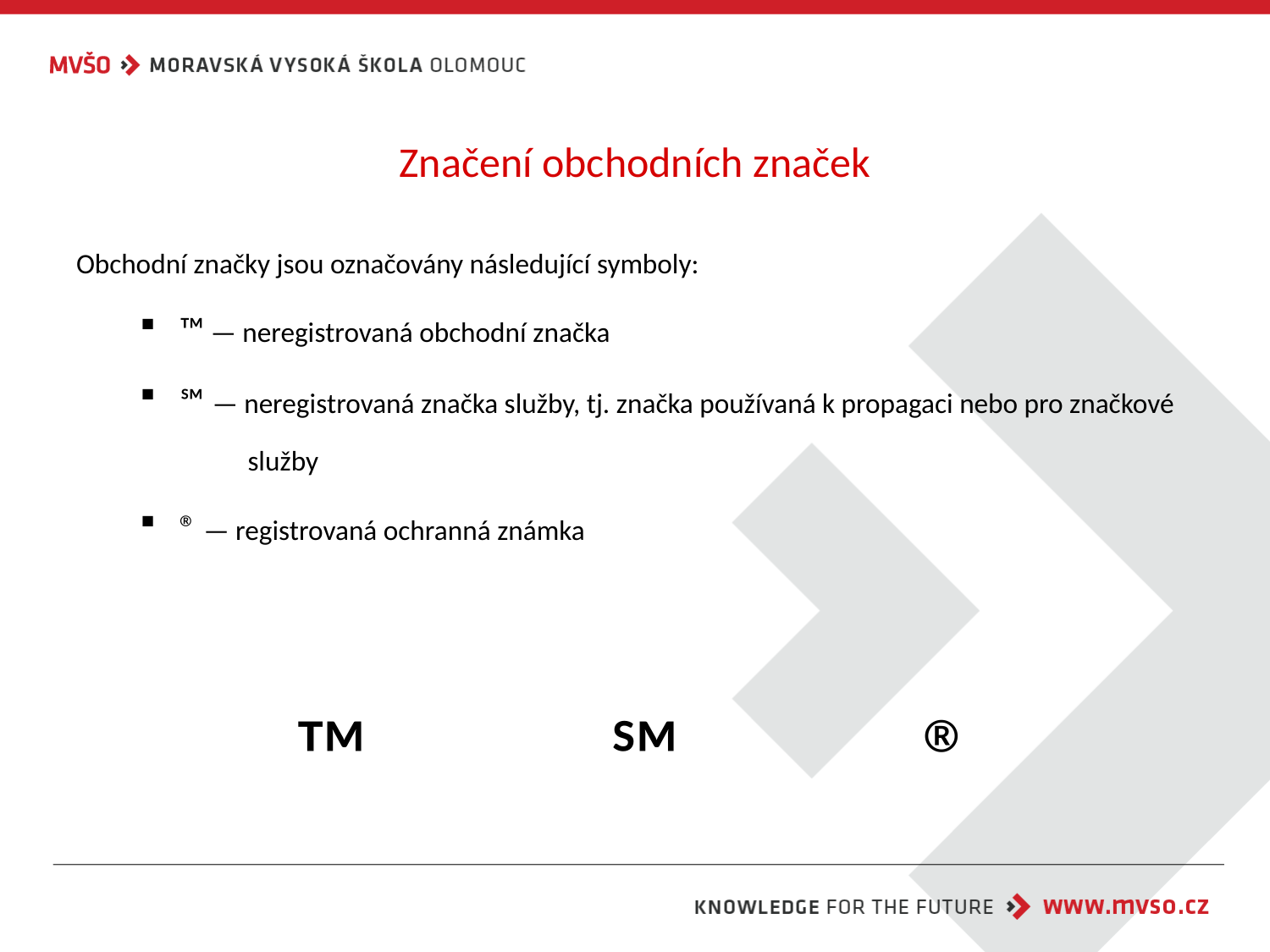

# Značení obchodních značek
Obchodní značky jsou označovány následující symboly:
™ — neregistrovaná obchodní značka
℠ — neregistrovaná značka služby, tj. značka používaná k propagaci nebo pro značkové
                 služby
® — registrovaná ochranná známka

™          ℠          ®